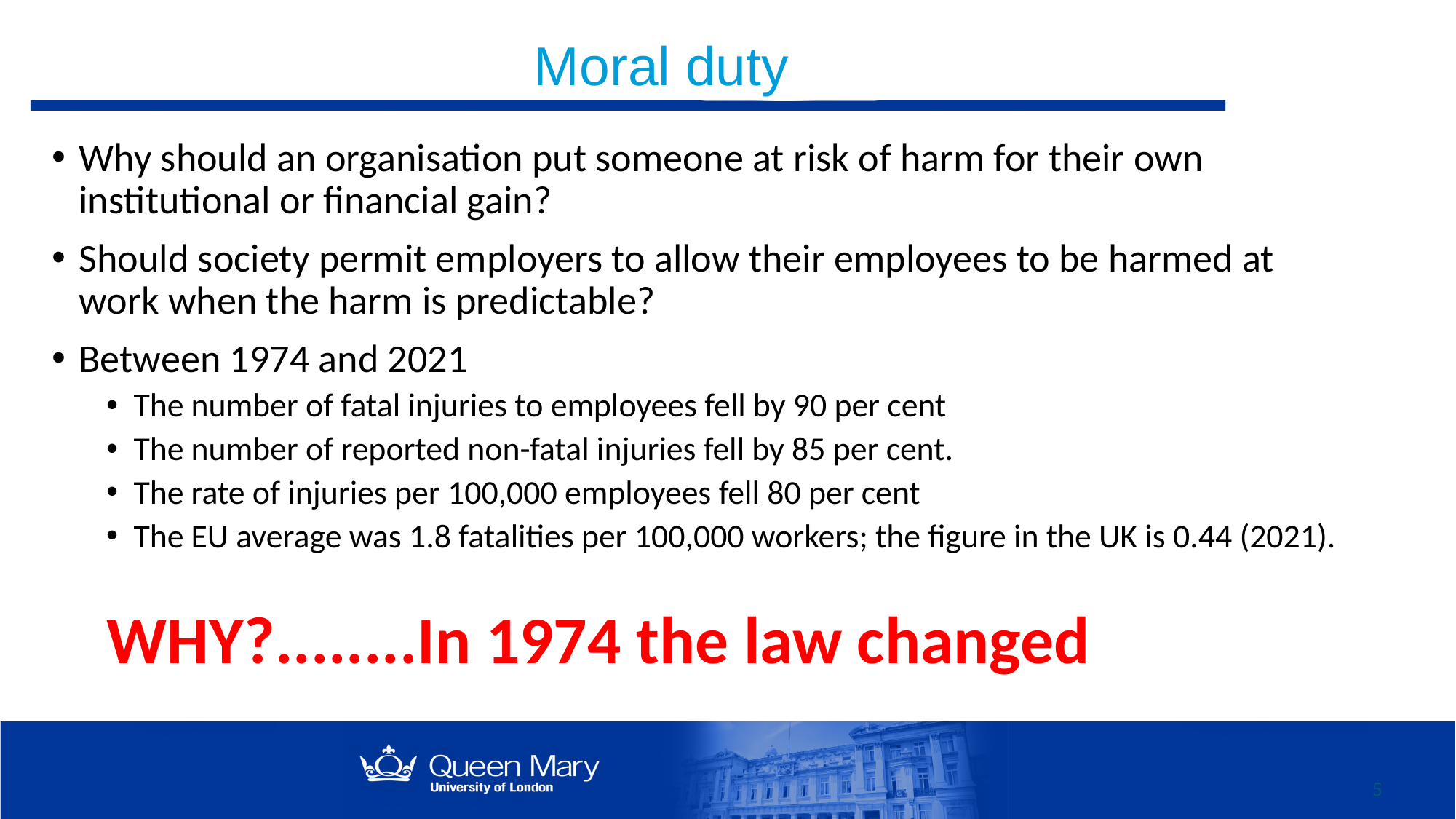

Moral duty
Why should an organisation put someone at risk of harm for their own institutional or financial gain?
Should society permit employers to allow their employees to be harmed at work when the harm is predictable?
Between 1974 and 2021
The number of fatal injuries to employees fell by 90 per cent
The number of reported non-fatal injuries fell by 85 per cent.
The rate of injuries per 100,000 employees fell 80 per cent
The EU average was 1.8 fatalities per 100,000 workers; the figure in the UK is 0.44 (2021).

WHY?........In 1974 the law changed

5